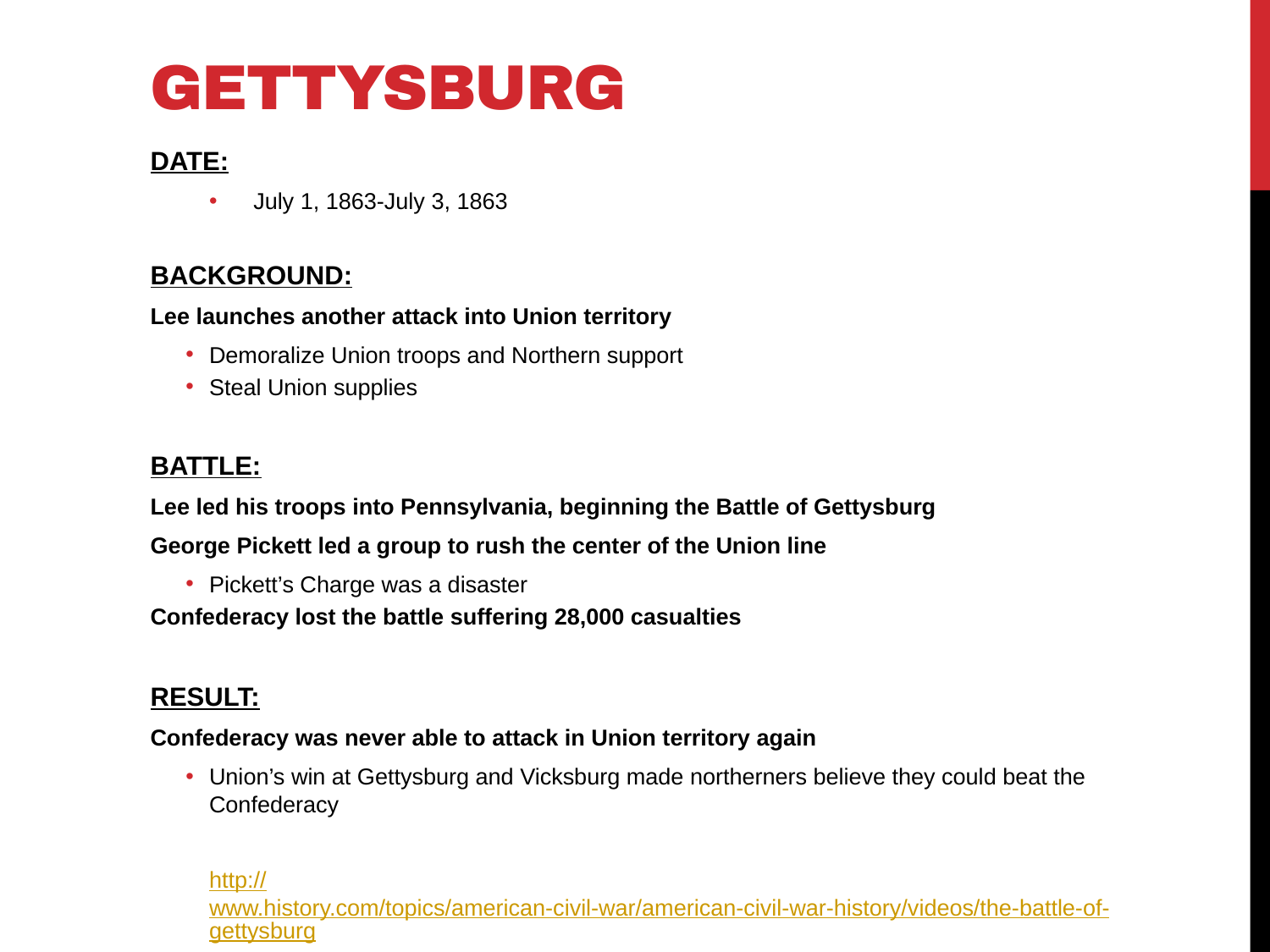

# Gettysburg
DATE:
July 1, 1863-July 3, 1863

BACKGROUND:
Lee launches another attack into Union territory
Demoralize Union troops and Northern support
Steal Union supplies

BATTLE:
Lee led his troops into Pennsylvania, beginning the Battle of Gettysburg
George Pickett led a group to rush the center of the Union line
Pickett’s Charge was a disaster
Confederacy lost the battle suffering 28,000 casualties

RESULT:
Confederacy was never able to attack in Union territory again
Union’s win at Gettysburg and Vicksburg made northerners believe they could beat the Confederacy

http://www.history.com/topics/american-civil-war/american-civil-war-history/videos/the-battle-of-gettysburg